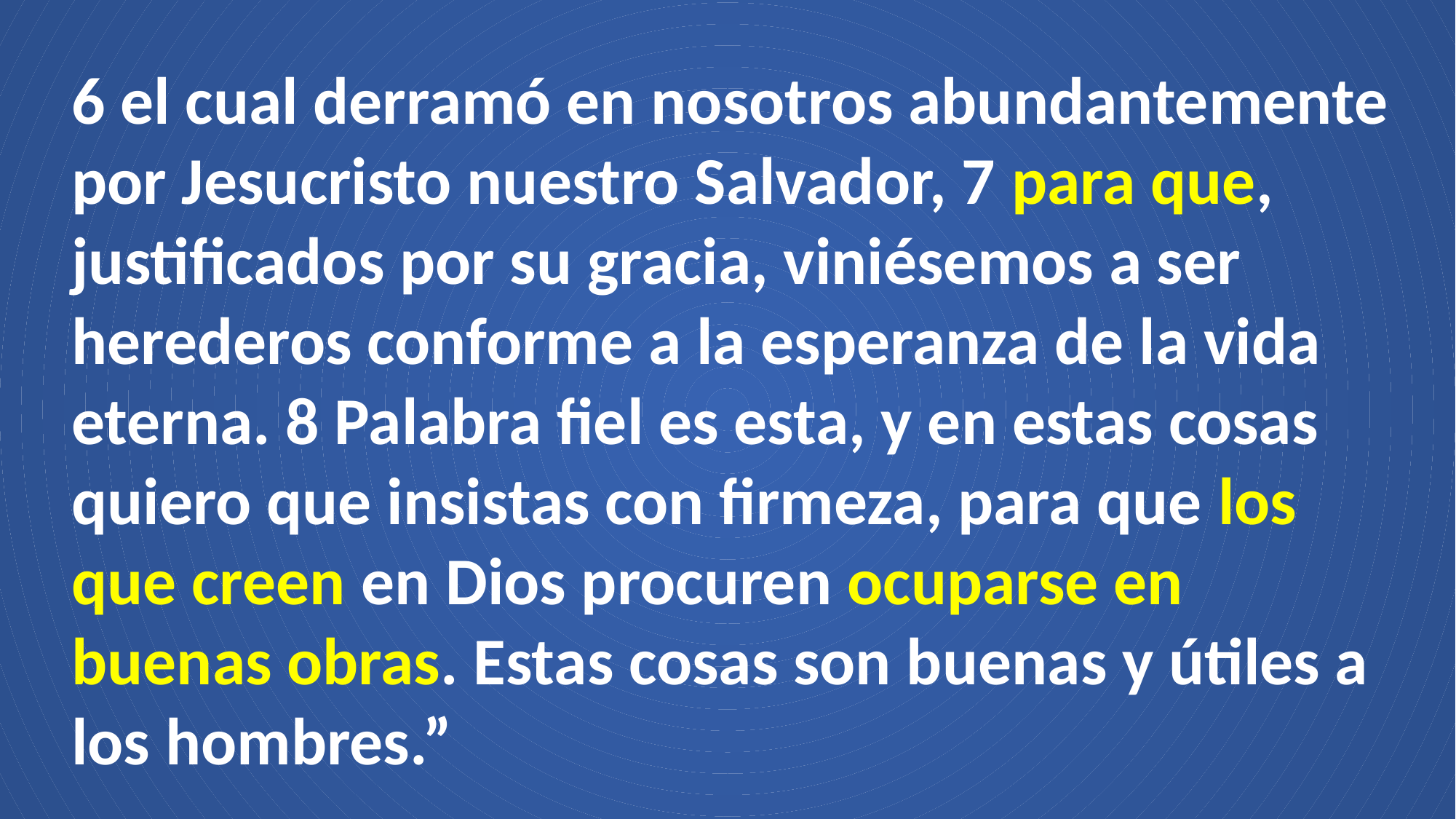

6 el cual derramó en nosotros abundantemente por Jesucristo nuestro Salvador, 7 para que, justificados por su gracia, viniésemos a ser herederos conforme a la esperanza de la vida eterna. 8 Palabra fiel es esta, y en estas cosas quiero que insistas con firmeza, para que los que creen en Dios procuren ocuparse en buenas obras. Estas cosas son buenas y útiles a los hombres.”